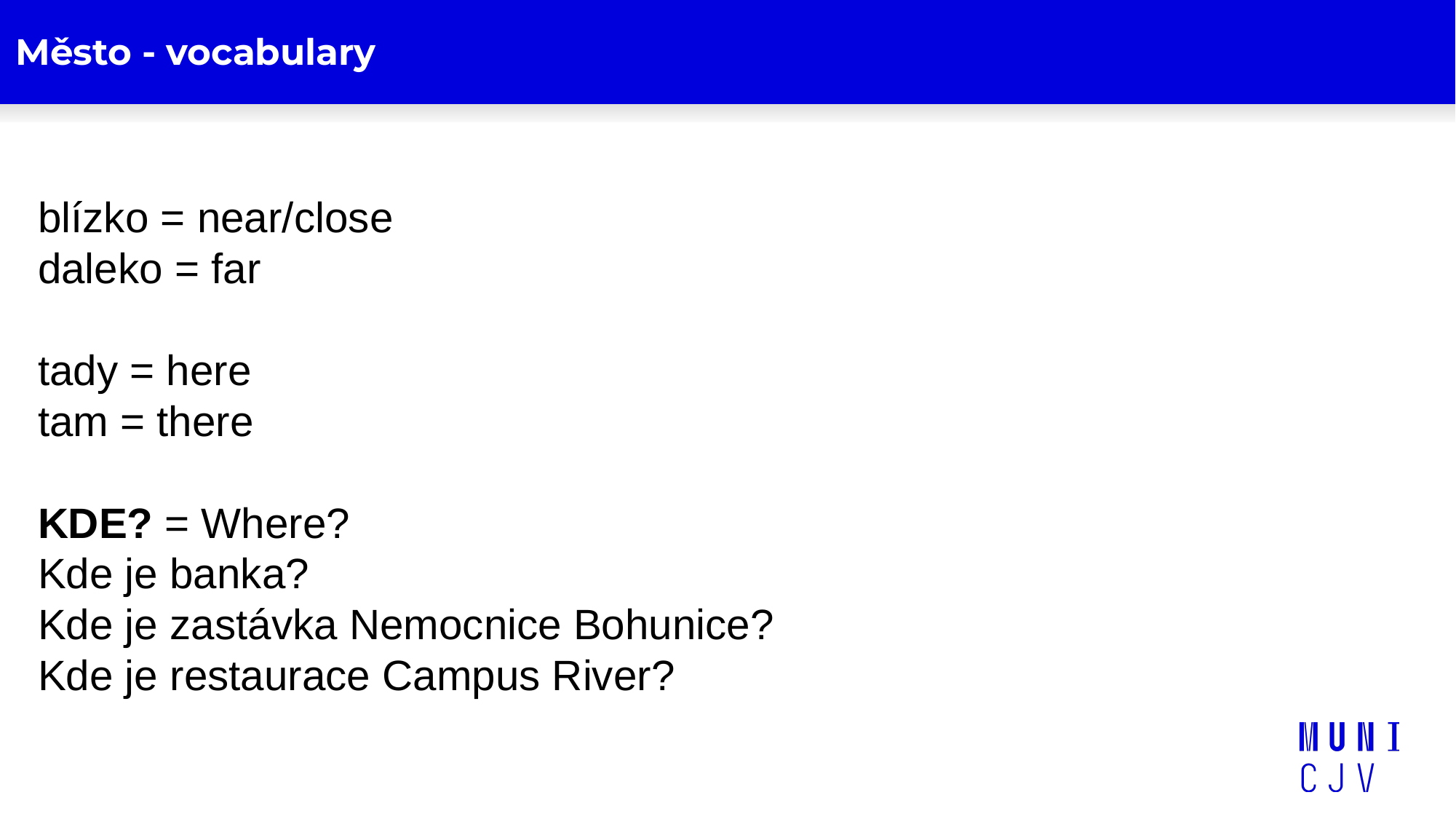

# Město - vocabulary

blízko = near/close
daleko = far

tady = here
tam = there

KDE? = Where?
Kde je banka?
Kde je zastávka Nemocnice Bohunice?
Kde je restaurace Campus River?